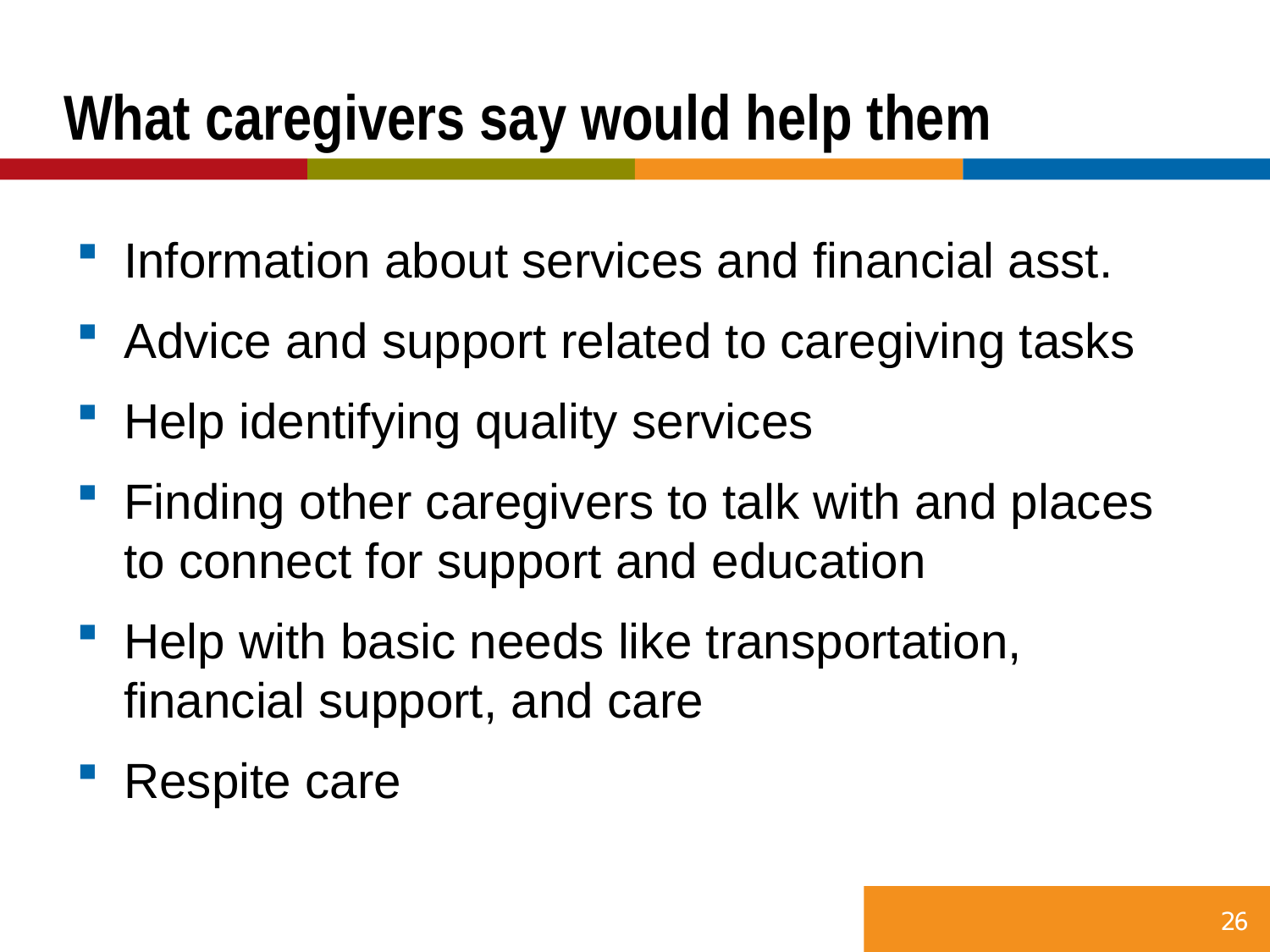

# What caregivers say would help them
Information about services and financial asst.
Advice and support related to caregiving tasks
Help identifying quality services
Finding other caregivers to talk with and places to connect for support and education
Help with basic needs like transportation, financial support, and care
Respite care

26